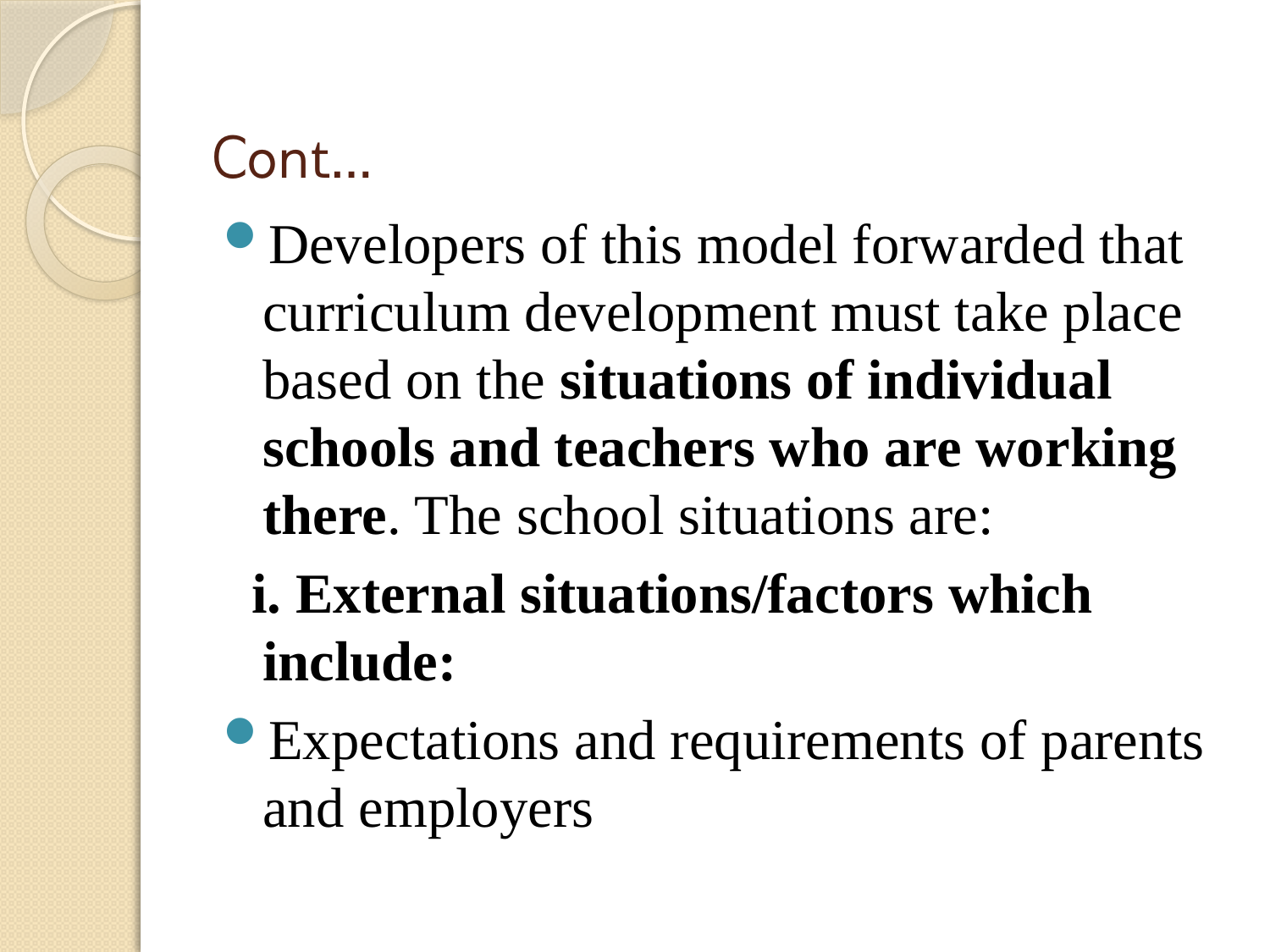

# Cont…
Developers of this model forwarded that curriculum development must take place based on the situations of individual schools and teachers who are working there. The school situations are:
  i. External situations/factors which include:
Expectations and requirements of parents and employers